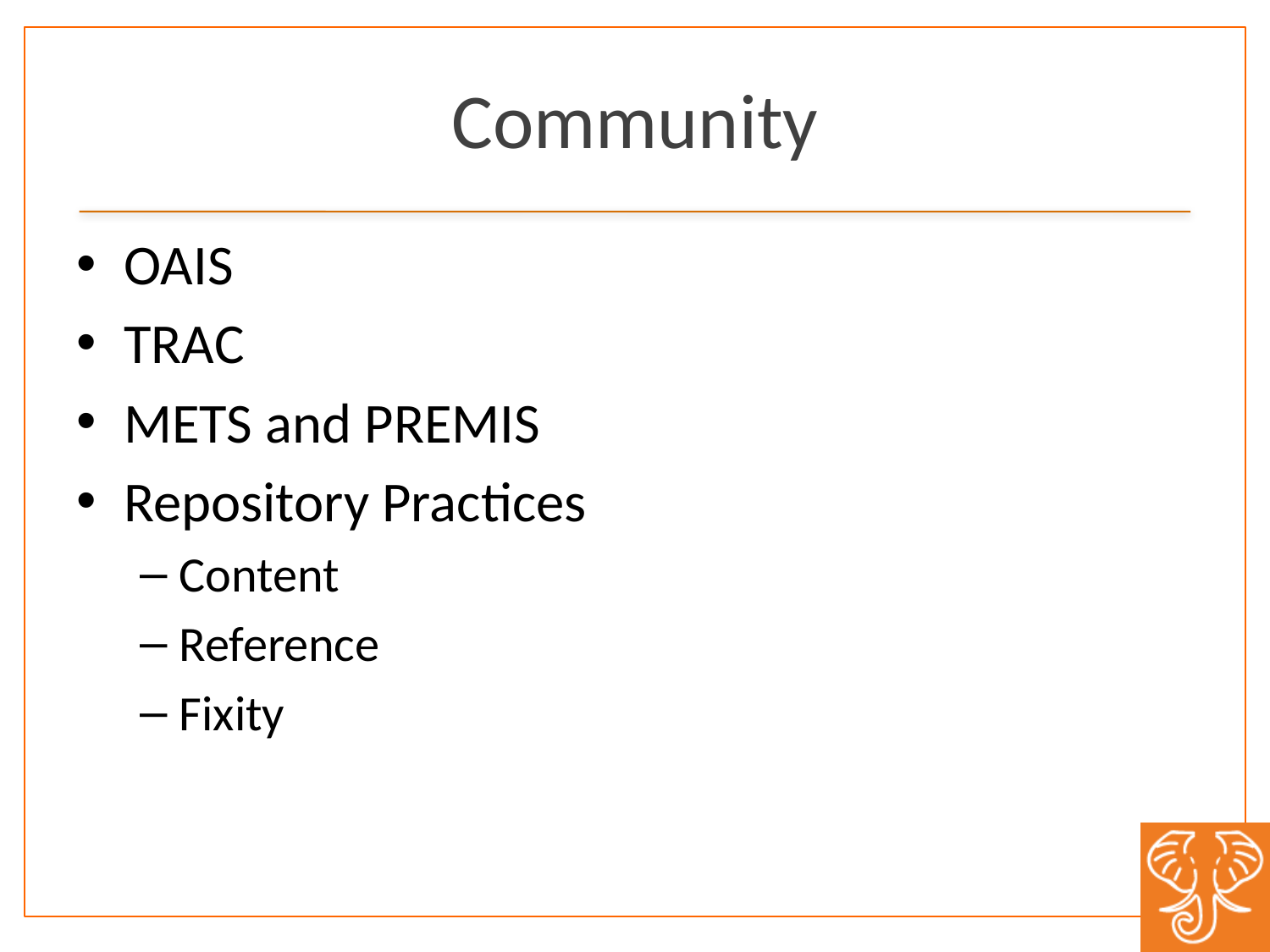

# Community
OAIS
TRAC
METS and PREMIS
Repository Practices
Content
Reference
Fixity